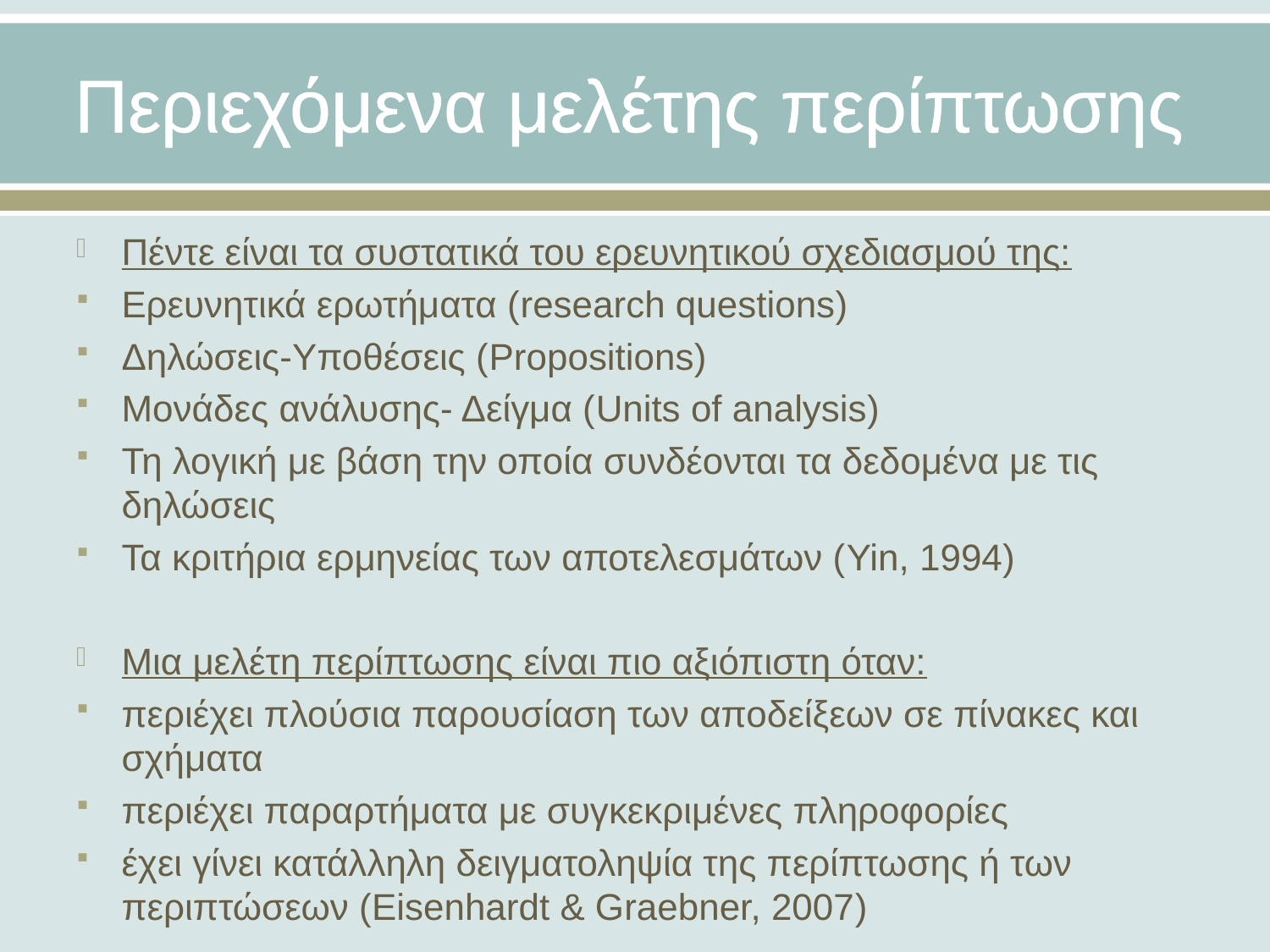

# Περιεχόμενα μελέτης περίπτωσης
Πέντε είναι τα συστατικά του ερευνητικού σχεδιασμού της:
Ερευνητικά ερωτήματα (research questions)
Δηλώσεις-Υποθέσεις (Propositions)
Μονάδες ανάλυσης- Δείγμα (Units of analysis)
Τη λογική με βάση την οποία συνδέονται τα δεδομένα με τις δηλώσεις
Τα κριτήρια ερμηνείας των αποτελεσμάτων (Yin, 1994)

Μια μελέτη περίπτωσης είναι πιο αξιόπιστη όταν:
περιέχει πλούσια παρουσίαση των αποδείξεων σε πίνακες και σχήματα
περιέχει παραρτήματα με συγκεκριμένες πληροφορίες
έχει γίνει κατάλληλη δειγματοληψία της περίπτωσης ή των περιπτώσεων (Eisenhardt & Graebner, 2007)